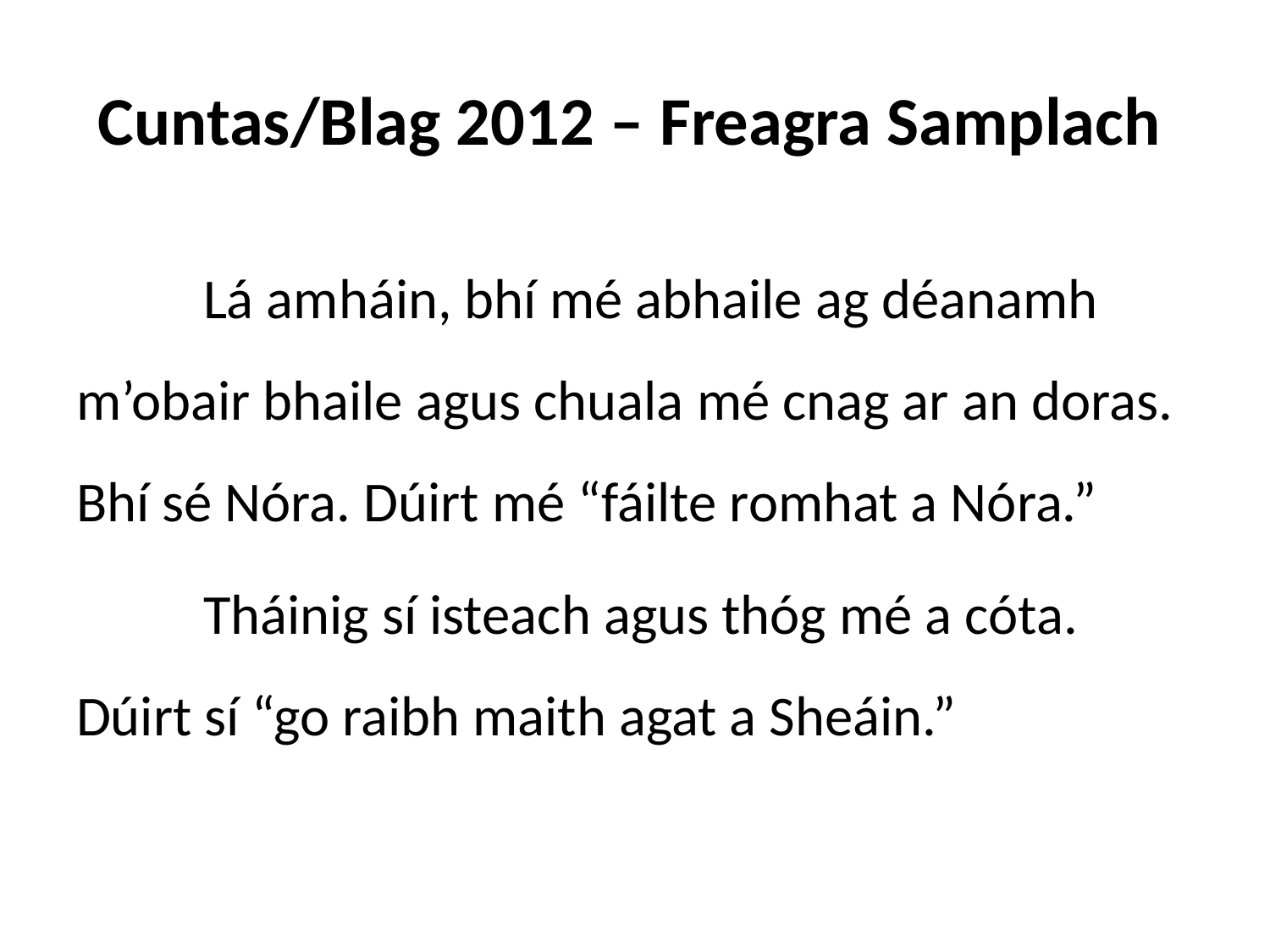

# Cuntas/Blag 2012 – Freagra Samplach
	Lá amháin, bhí mé abhaile ag déanamh m’obair bhaile agus chuala mé cnag ar an doras. Bhí sé Nóra. Dúirt mé “fáilte romhat a Nóra.”
	Tháinig sí isteach agus thóg mé a cóta. Dúirt sí “go raibh maith agat a Sheáin.”